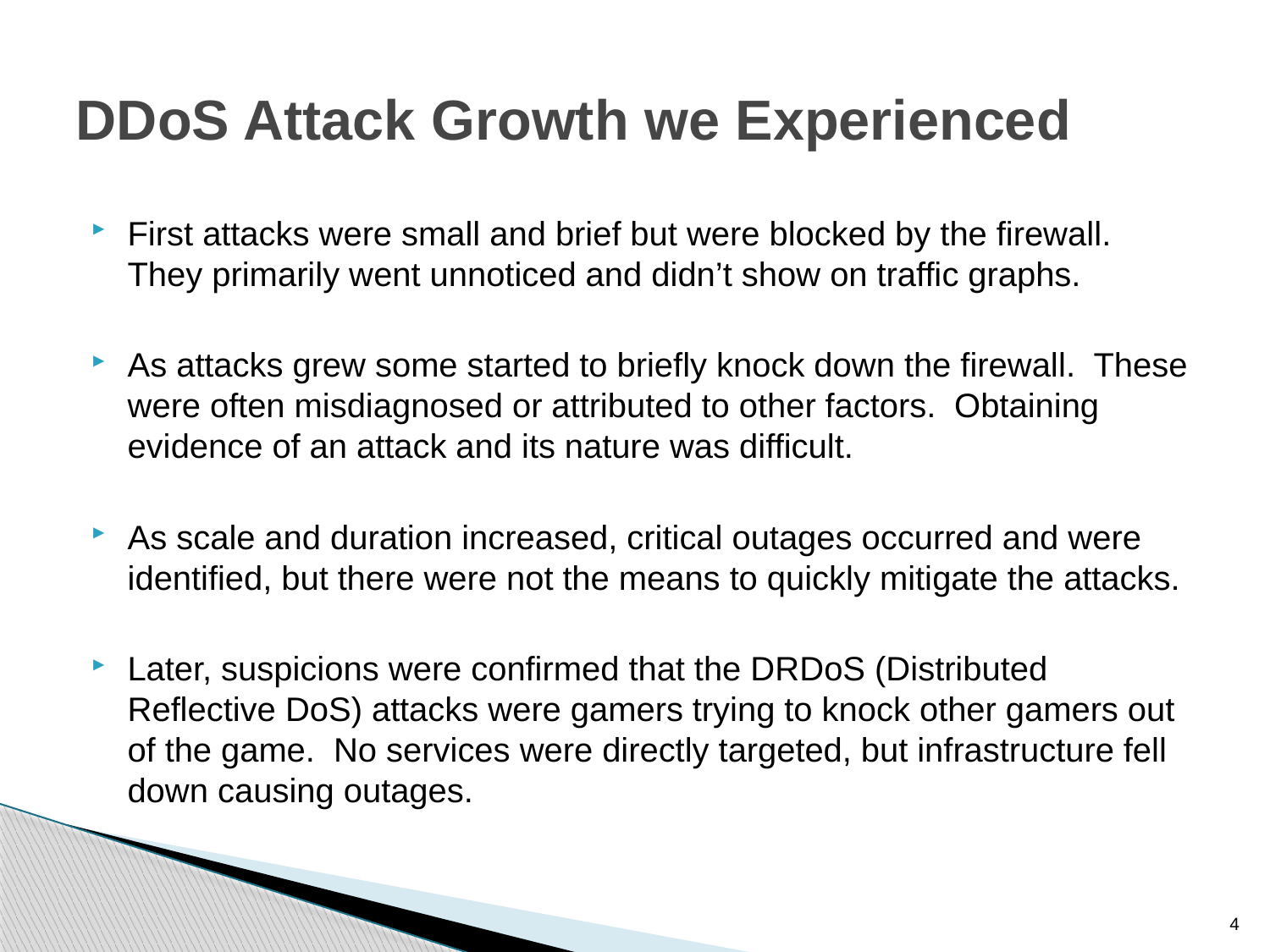

# DDoS Attack Growth we Experienced
First attacks were small and brief but were blocked by the firewall.  They primarily went unnoticed and didn’t show on traffic graphs.

As attacks grew some started to briefly knock down the firewall.  These were often misdiagnosed or attributed to other factors.  Obtaining evidence of an attack and its nature was difficult.

As scale and duration increased, critical outages occurred and were identified, but there were not the means to quickly mitigate the attacks.

Later, suspicions were confirmed that the DRDoS (Distributed Reflective DoS) attacks were gamers trying to knock other gamers out of the game.  No services were directly targeted, but infrastructure fell down causing outages.
4